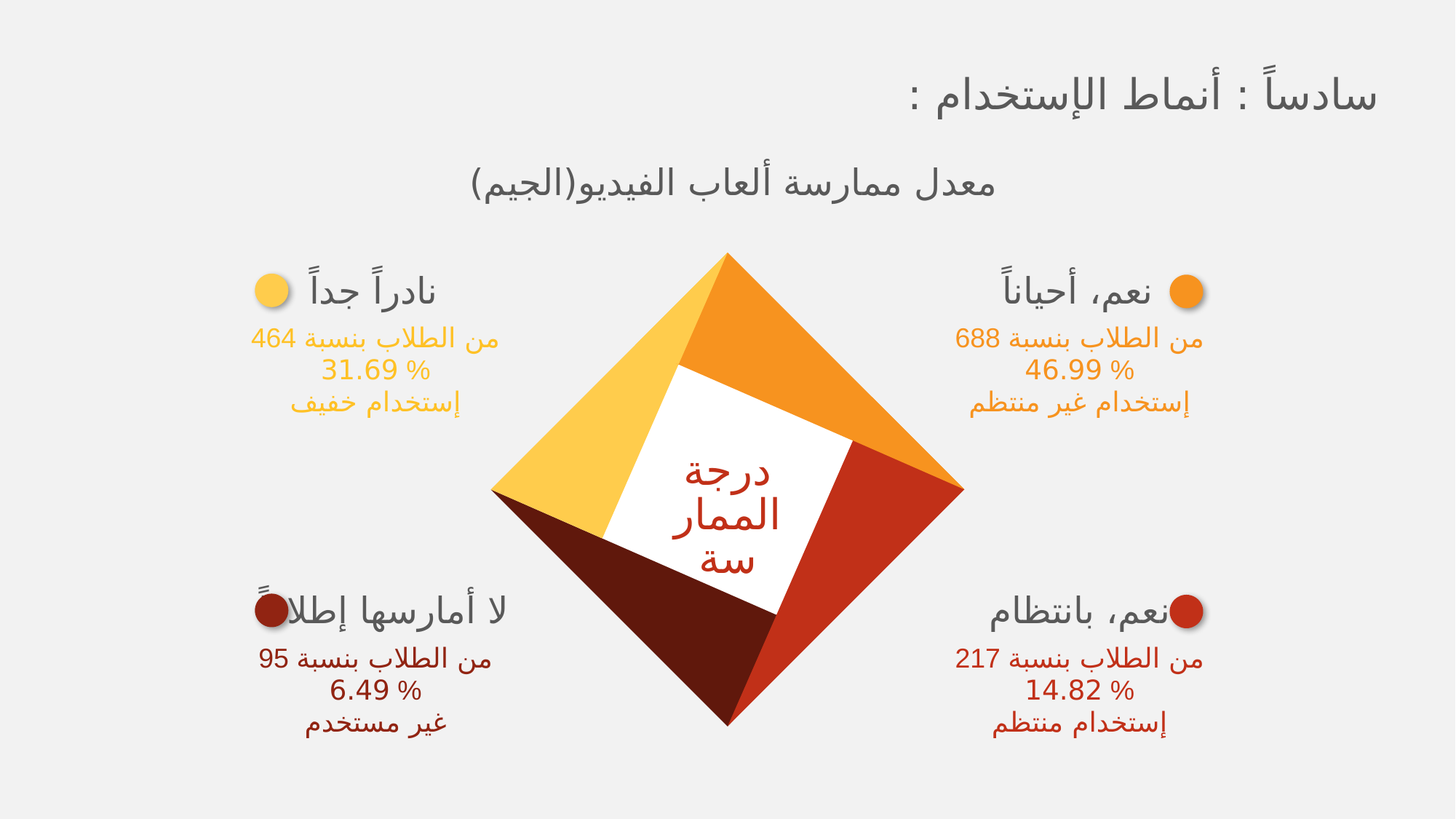

سادساً : أنماط الإستخدام :
معدل ممارسة ألعاب الفيديو(الجيم)
نادراً جداً
464 من الطلاب بنسبة 31.69 %
إستخدام خفيف
نعم، أحياناً
688 من الطلاب بنسبة 46.99 %
إستخدام غير منتظم

درجة الممارسة
لا أمارسها إطلاقاً
95 من الطلاب بنسبة 6.49 %
غير مستخدم
نعم، بانتظام
217 من الطلاب بنسبة 14.82 %
إستخدام منتظم